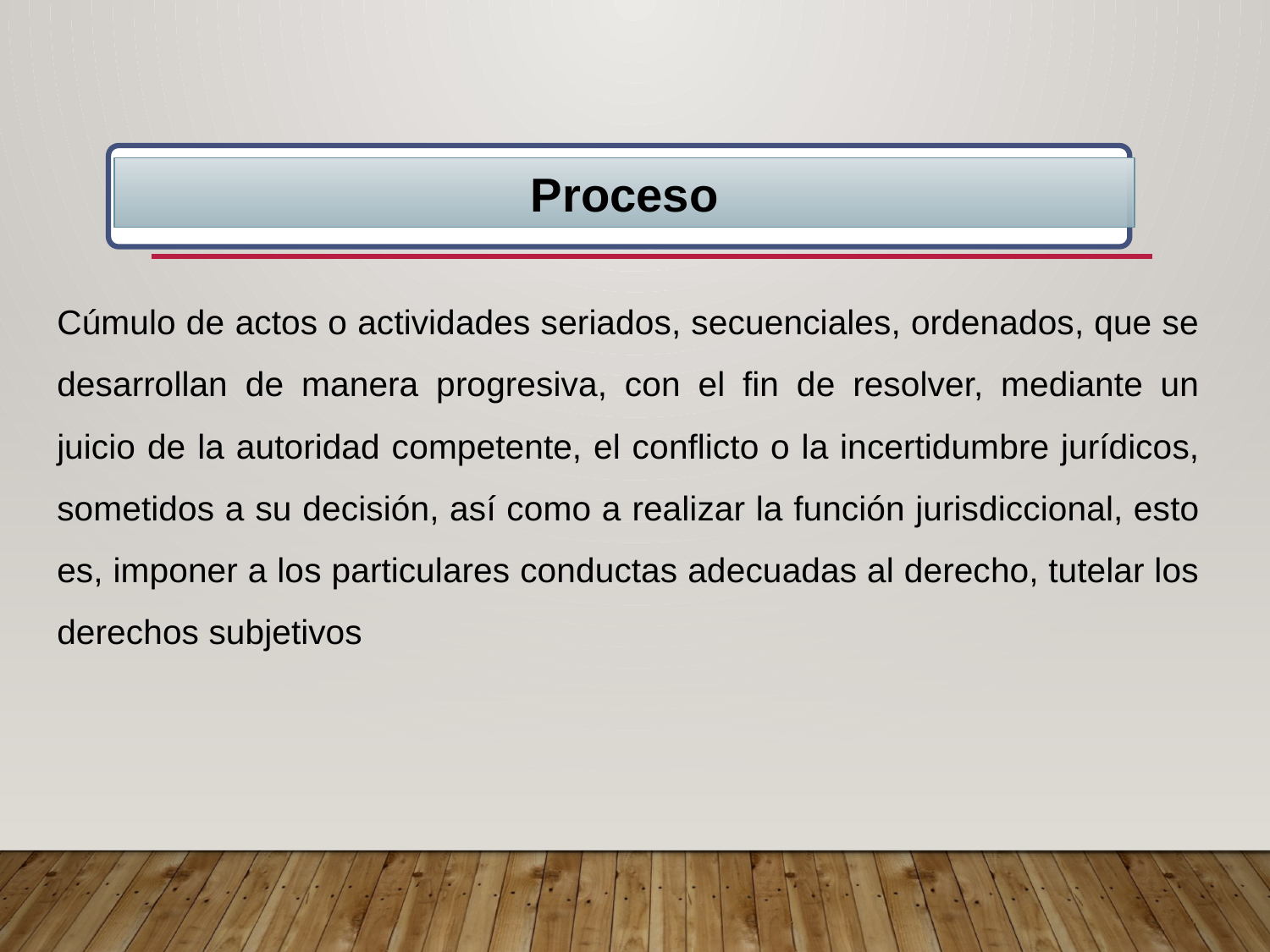

Proceso
Cúmulo de actos o actividades seriados, secuenciales, ordenados, que se desarrollan de manera progresiva, con el fin de resolver, mediante un juicio de la autoridad competente, el conflicto o la incertidumbre jurídicos, sometidos a su decisión, así como a realizar la función jurisdiccional, esto es, imponer a los particulares conductas adecuadas al derecho, tutelar los derechos subjetivos